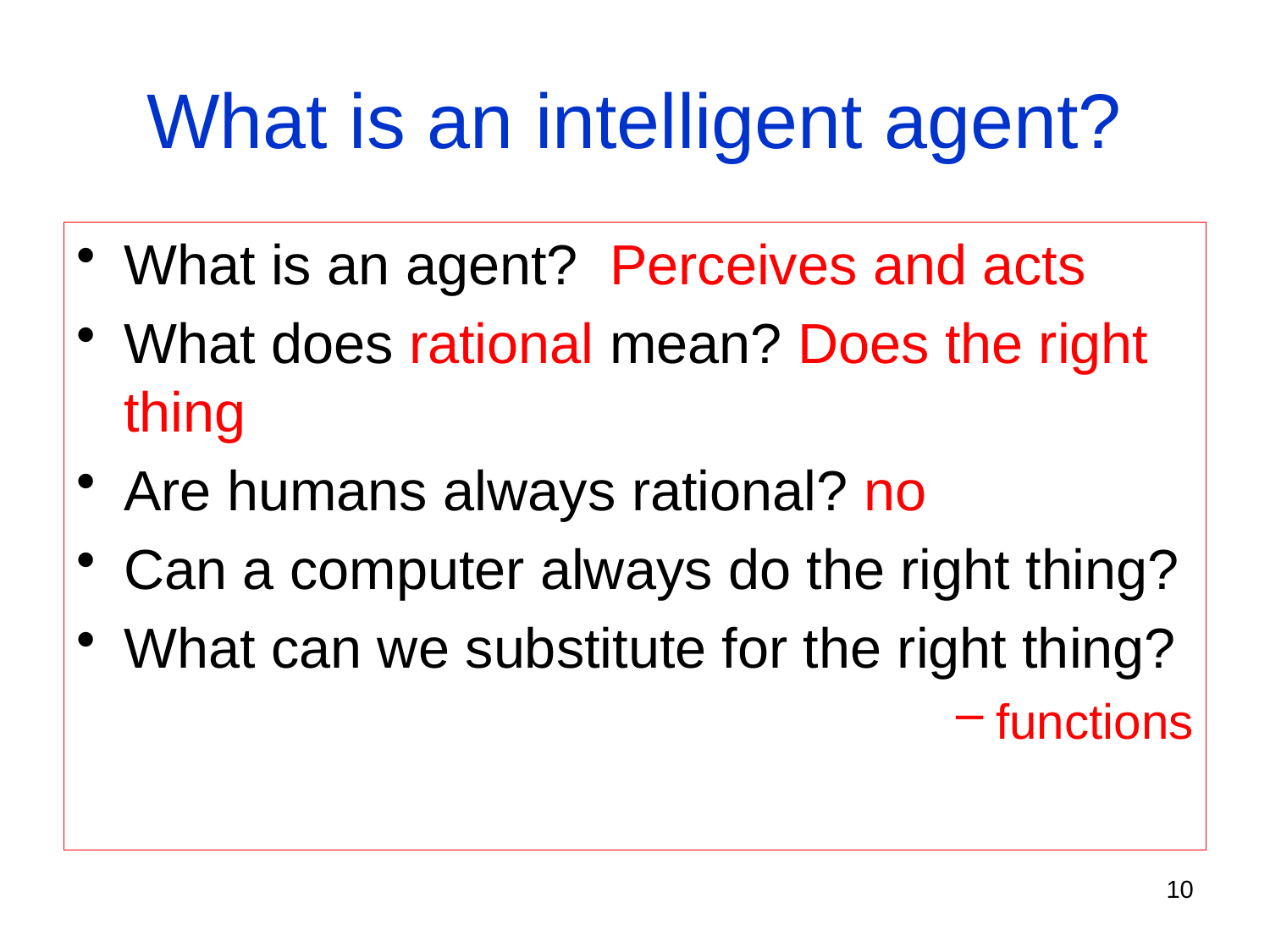

# What is an intelligent agent?
What is an agent?  Perceives and acts
What does rational mean? Does the right thing
Are humans always rational? no
Can a computer always do the right thing?
What can we substitute for the right thing?
functions
10